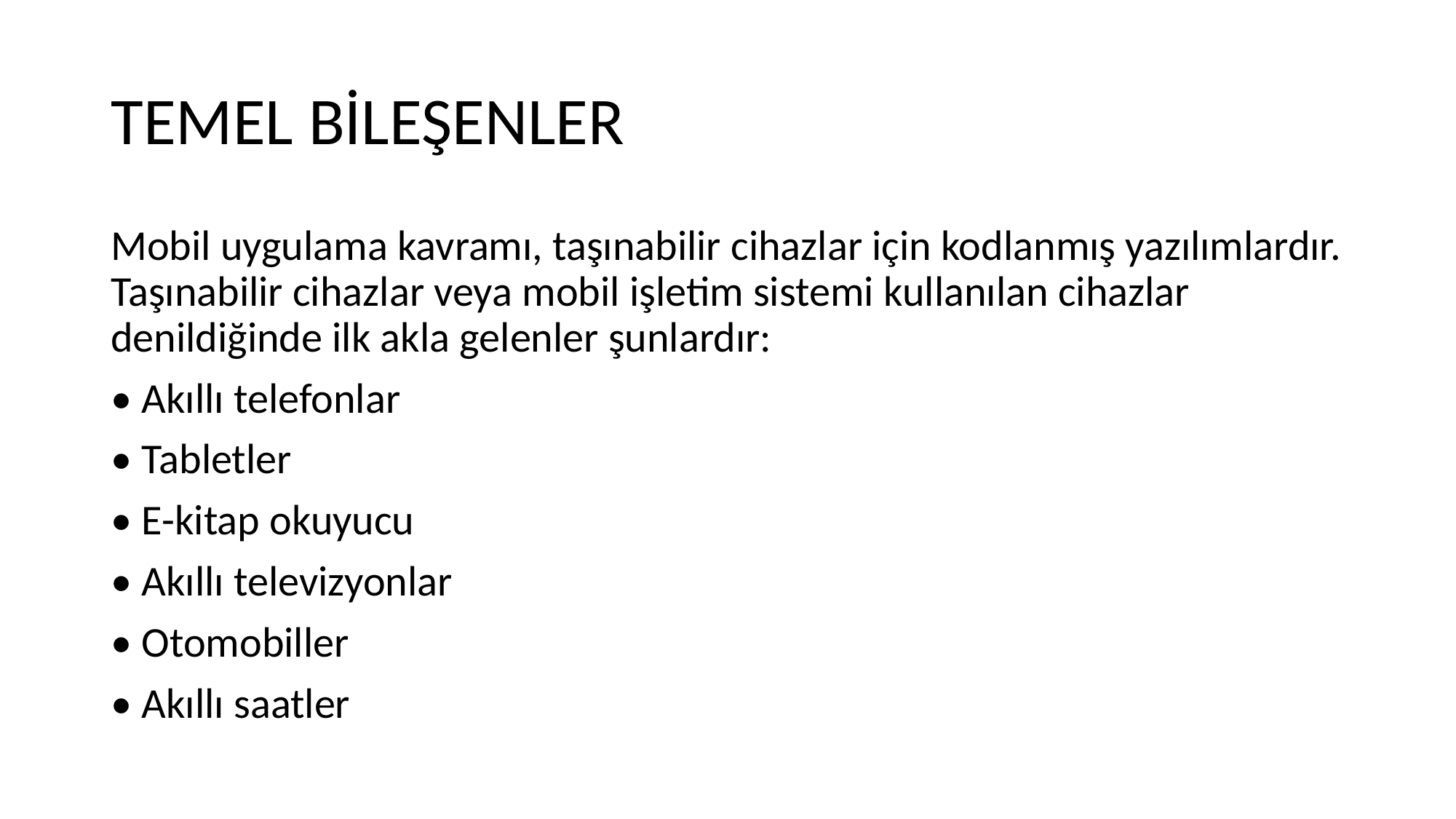

# TEMEL BİLEŞENLER
Mobil uygulama kavramı, taşınabilir cihazlar için kodlanmış yazılımlardır. Taşınabilir cihazlar veya mobil işletim sistemi kullanılan cihazlar denildiğinde ilk akla gelenler şunlardır:
• Akıllı telefonlar
• Tabletler
• E-kitap okuyucu
• Akıllı televizyonlar
• Otomobiller
• Akıllı saatler